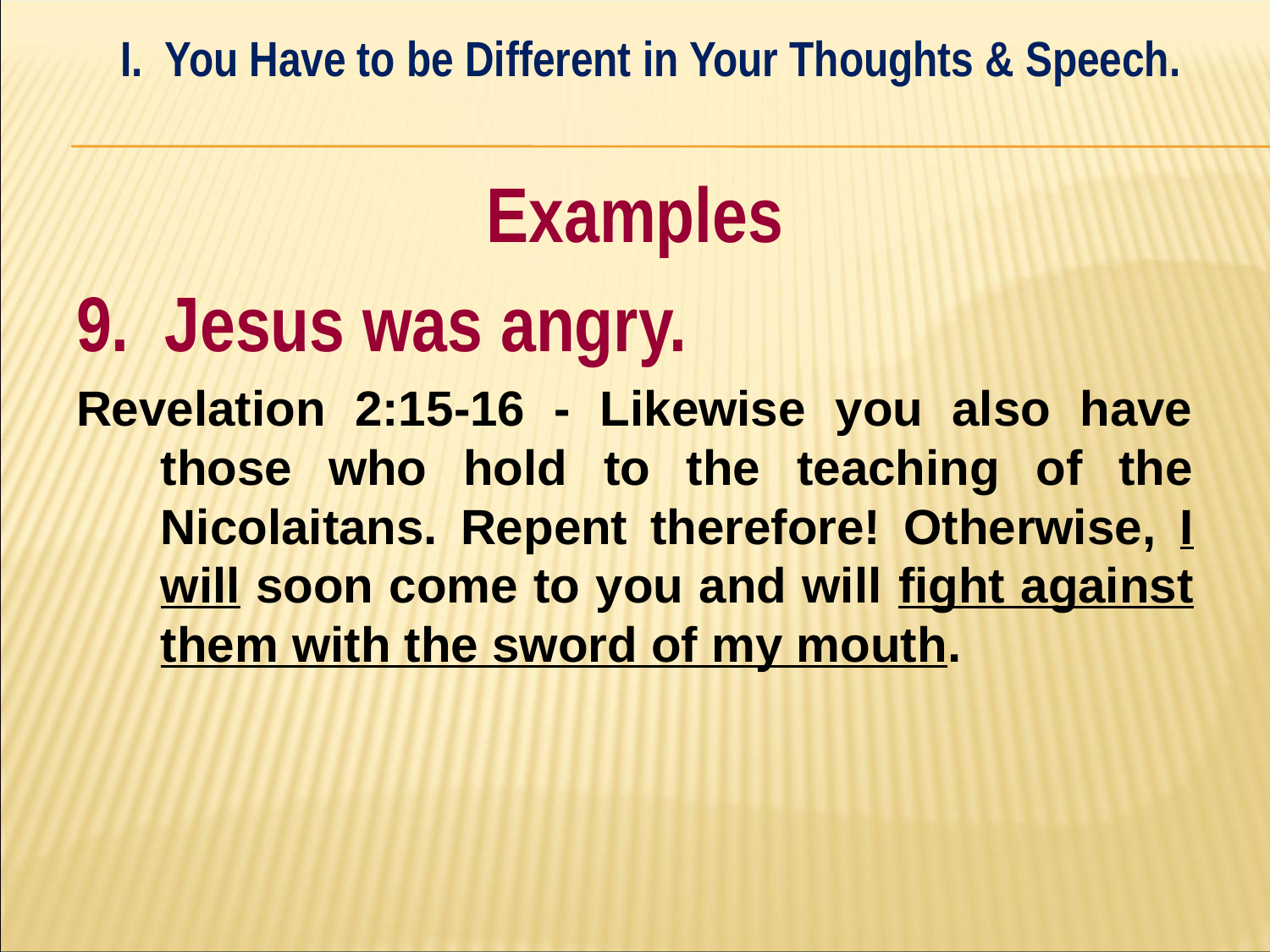

I.  You Have to be Different in Your Thoughts & Speech.
#
Examples
9.  Jesus was angry.
Revelation 2:15-16 - Likewise you also have those who hold to the teaching of the Nicolaitans. Repent therefore! Otherwise, I will soon come to you and will fight against them with the sword of my mouth.